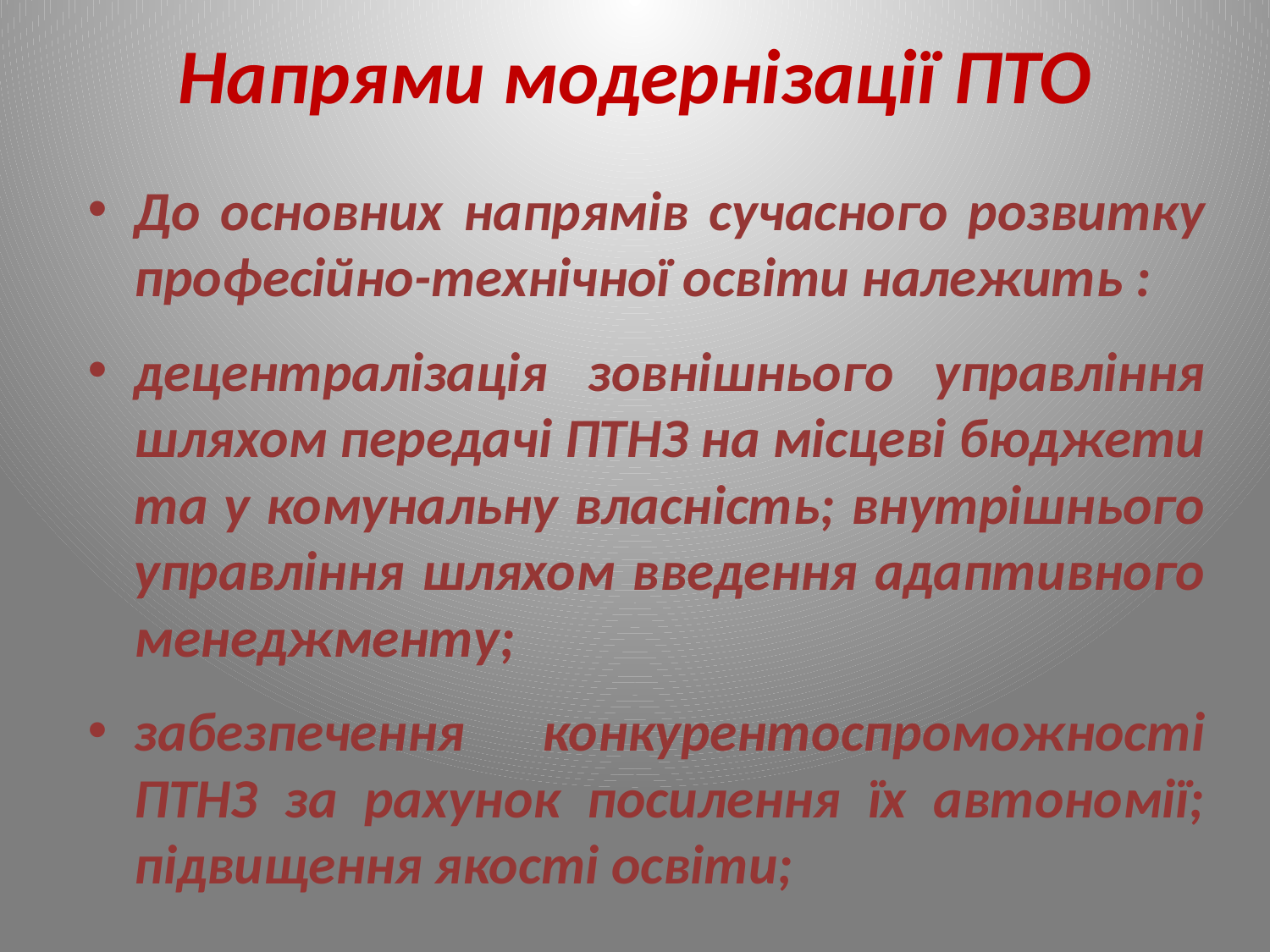

# Напрями модернізації ПТО
До основних напрямів сучасного розвитку професійно-технічної освіти належить :
децентралізація зовнішнього управління шляхом передачі ПТНЗ на місцеві бюджети та у комунальну власність; внутрішнього управління шляхом введення адаптивного менеджменту;
забезпечення конкурентоспроможності ПТНЗ за рахунок посилення їх автономії; підвищення якості освіти;